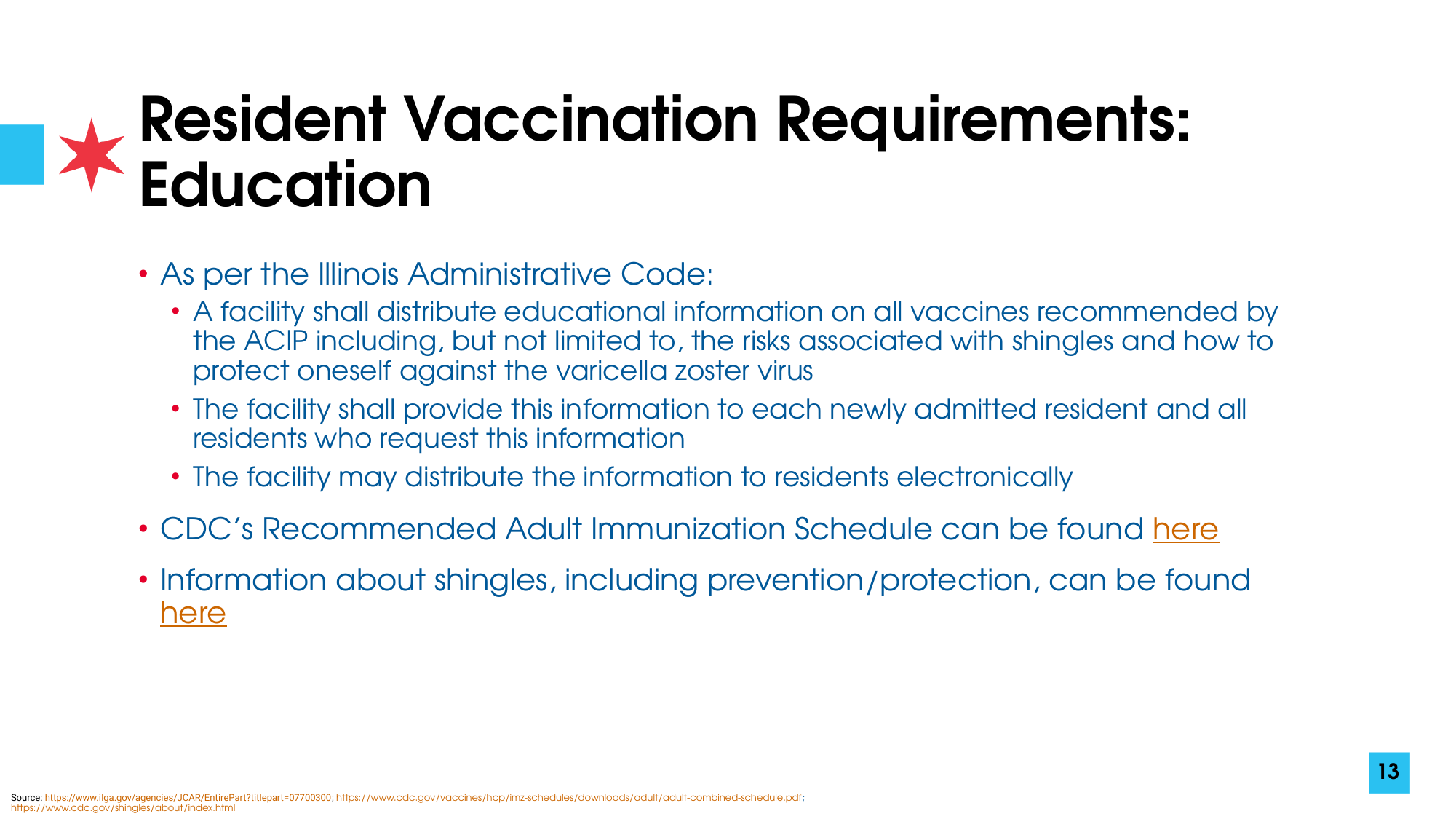

# Resident Vaccination Requirements: Education
As per the Illinois Administrative Code:
A facility shall distribute educational information on all vaccines recommended by the ACIP including, but not limited to, the risks associated with shingles and how to protect oneself against the varicella zoster virus
The facility shall provide this information to each newly admitted resident and all residents who request this information
The facility may distribute the information to residents electronically
CDC’s Recommended Adult Immunization Schedule can be found here
Information about shingles, including prevention/protection, can be found here
13
Source: https://www.ilga.gov/agencies/JCAR/EntirePart?titlepart=07700300; https://www.cdc.gov/vaccines/hcp/imz-schedules/downloads/adult/adult-combined-schedule.pdf; https://www.cdc.gov/shingles/about/index.html